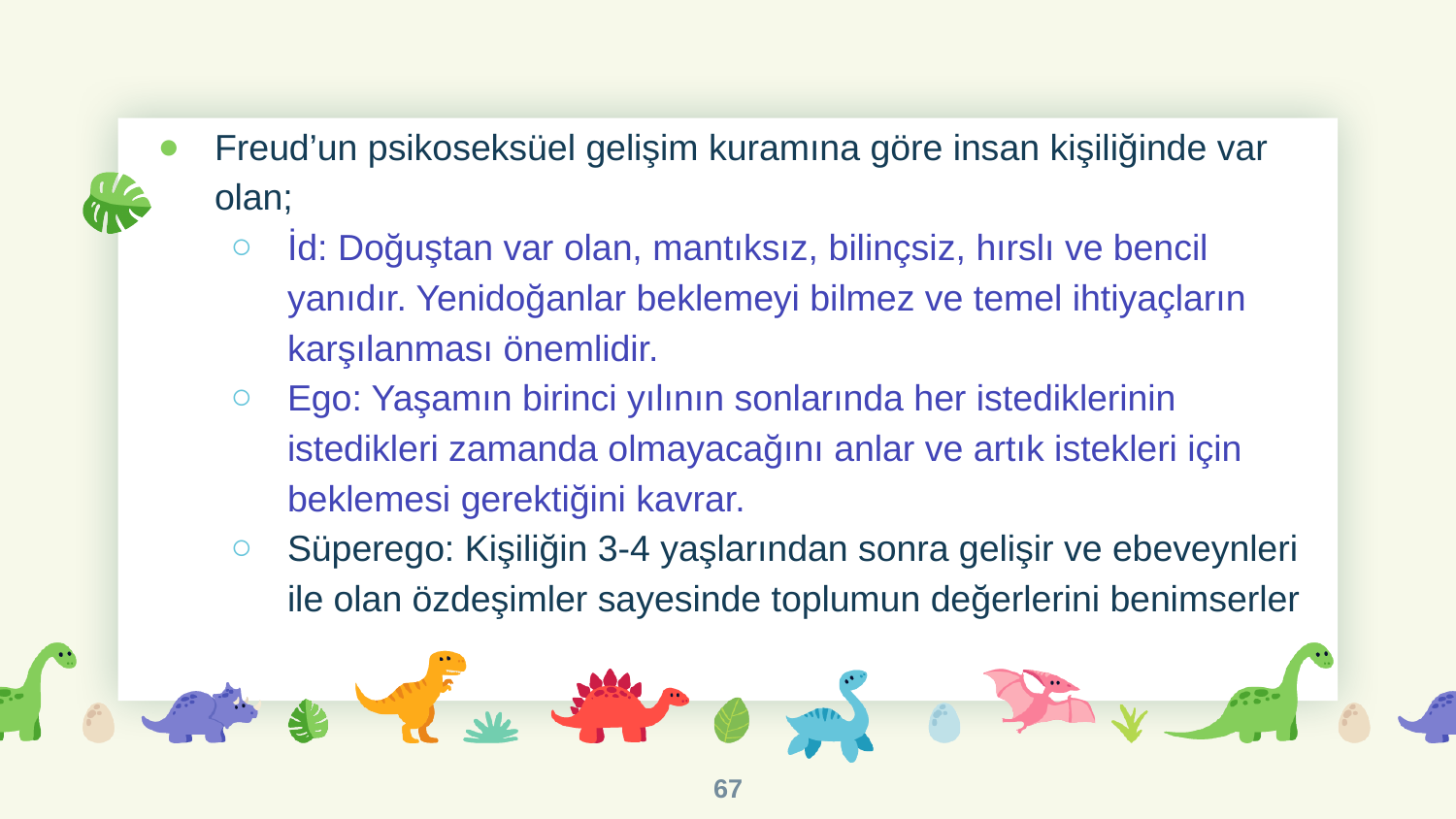

Freud’un psikoseksüel gelişim kuramına göre insan kişiliğinde var olan;
İd: Doğuştan var olan, mantıksız, bilinçsiz, hırslı ve bencil yanıdır. Yenidoğanlar beklemeyi bilmez ve temel ihtiyaçların karşılanması önemlidir.
Ego: Yaşamın birinci yılının sonlarında her istediklerinin istedikleri zamanda olmayacağını anlar ve artık istekleri için beklemesi gerektiğini kavrar.
Süperego: Kişiliğin 3-4 yaşlarından sonra gelişir ve ebeveynleri ile olan özdeşimler sayesinde toplumun değerlerini benimserler
67